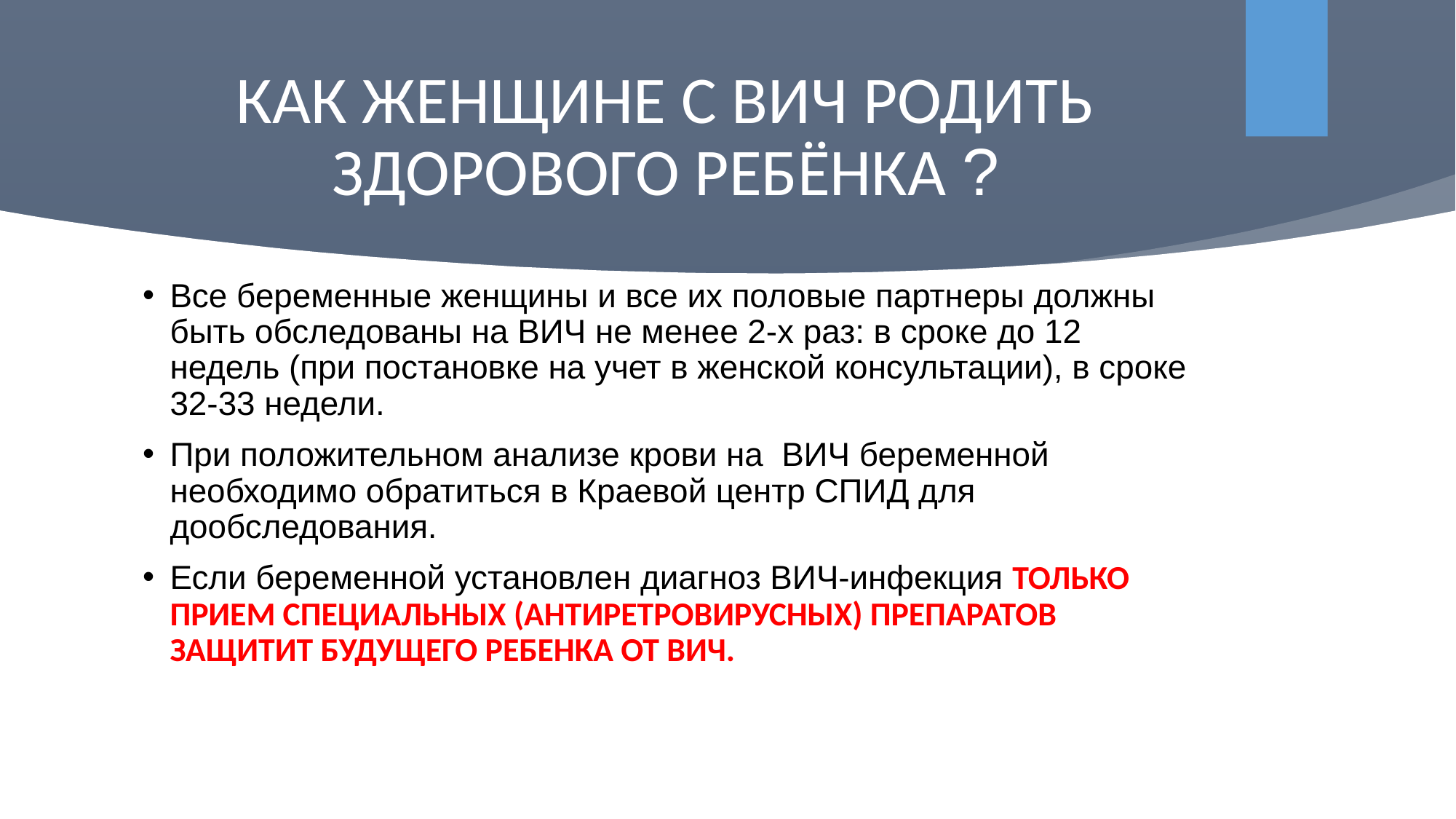

# КАК ЖЕНЩИНЕ С ВИЧ РОДИТЬ ЗДОРОВОГО РЕБЁНКА ?

Все беременные женщины и все их половые партнеры должны быть обследованы на ВИЧ не менее 2-х раз: в сроке до 12 недель (при постановке на учет в женской консультации), в сроке 32-33 недели.
При положительном анализе крови на  ВИЧ беременной необходимо обратиться в Краевой центр СПИД для дообследования.
Если беременной установлен диагноз ВИЧ-инфекция ТОЛЬКО ПРИЕМ СПЕЦИАЛЬНЫХ (АНТИРЕТРОВИРУСНЫХ) ПРЕПАРАТОВ ЗАЩИТИТ БУДУЩЕГО РЕБЕНКА ОТ ВИЧ.